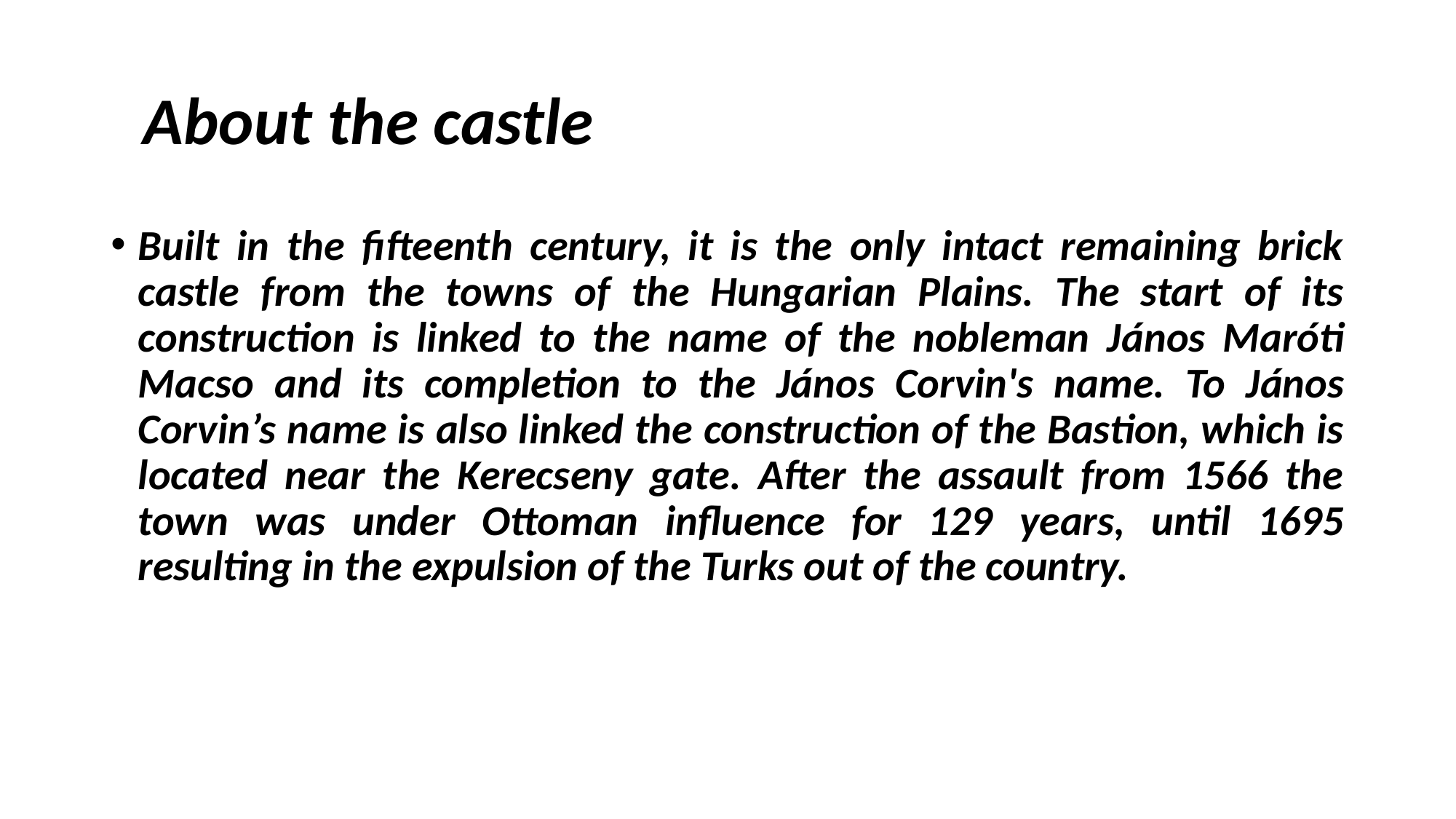

# About the castle
Built in the fifteenth century, it is the only intact remaining brick castle from the towns of the Hungarian Plains. The start of its construction is linked to the name of the nobleman János Maróti Macso and its completion to the János Corvin's name. To János Corvin’s name is also linked the construction of the Bastion, which is located near the Kerecseny gate. After the assault from 1566 the town was under Ottoman influence for 129 years, until 1695 resulting in the expulsion of the Turks out of the country.